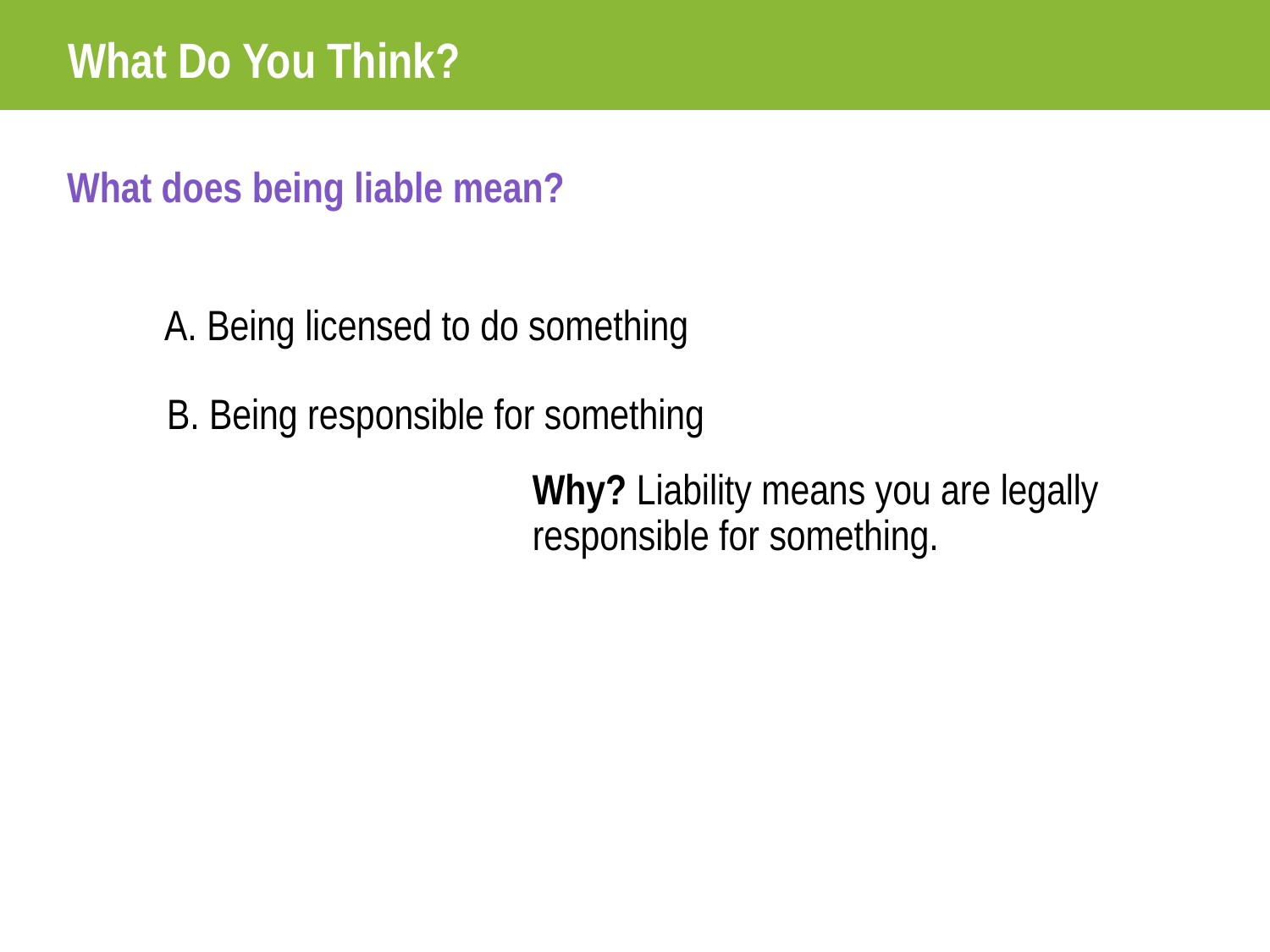

# What Do You Think?
What does being liable mean?
A. Being licensed to do something
B. Being responsible for something
Why? Liability means you are legally responsible for something.